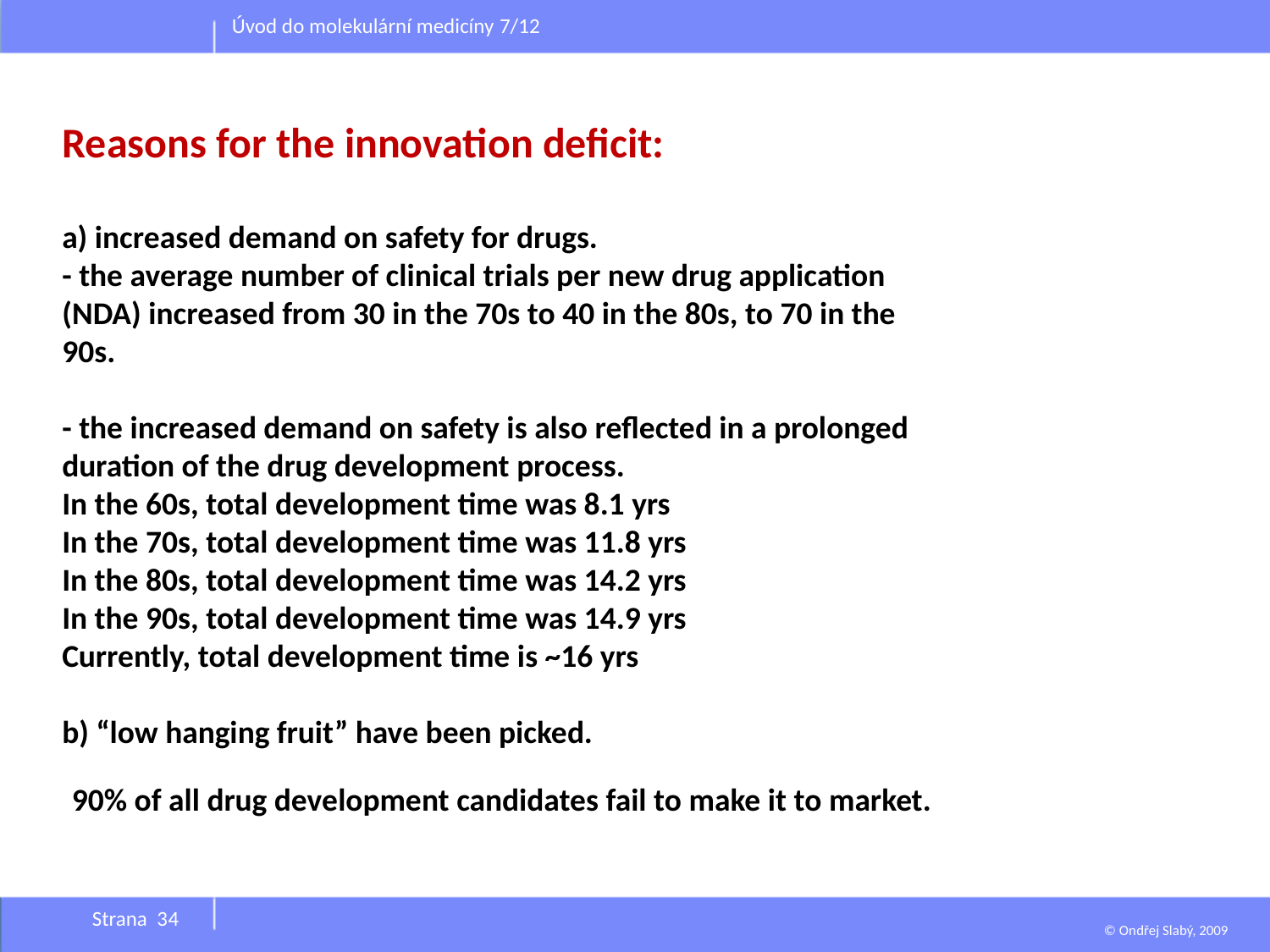

Úvod do molekulární medicíny 7/12
Reasons for the innovation deficit:

a) increased demand on safety for drugs.
- the average number of clinical trials per new drug application
(NDA) increased from 30 in the 70s to 40 in the 80s, to 70 in the
90s.

- the increased demand on safety is also reflected in a prolonged
duration of the drug development process.
In the 60s, total development time was 8.1 yrs
In the 70s, total development time was 11.8 yrs
In the 80s, total development time was 14.2 yrs
In the 90s, total development time was 14.9 yrs
Currently, total development time is ~16 yrs

b) “low hanging fruit” have been picked.
90% of all drug development candidates fail to make it to market.
Strana  34
© Ondřej Slabý, 2009